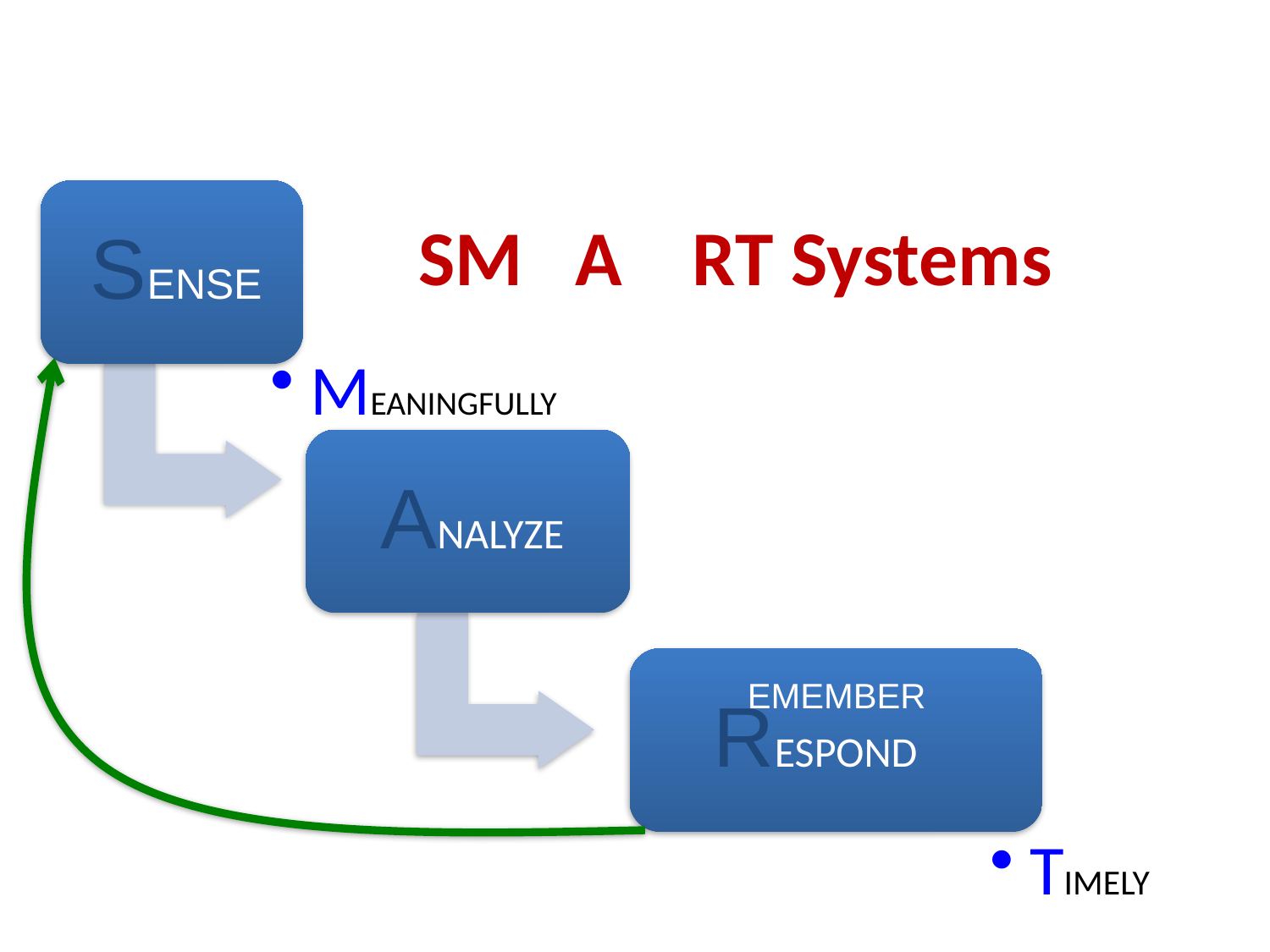

SENSE
MEANINGFULLY
ANALYZE
RESPOND
TIMELY
# SM   A    RT Systems

  EMEMBER